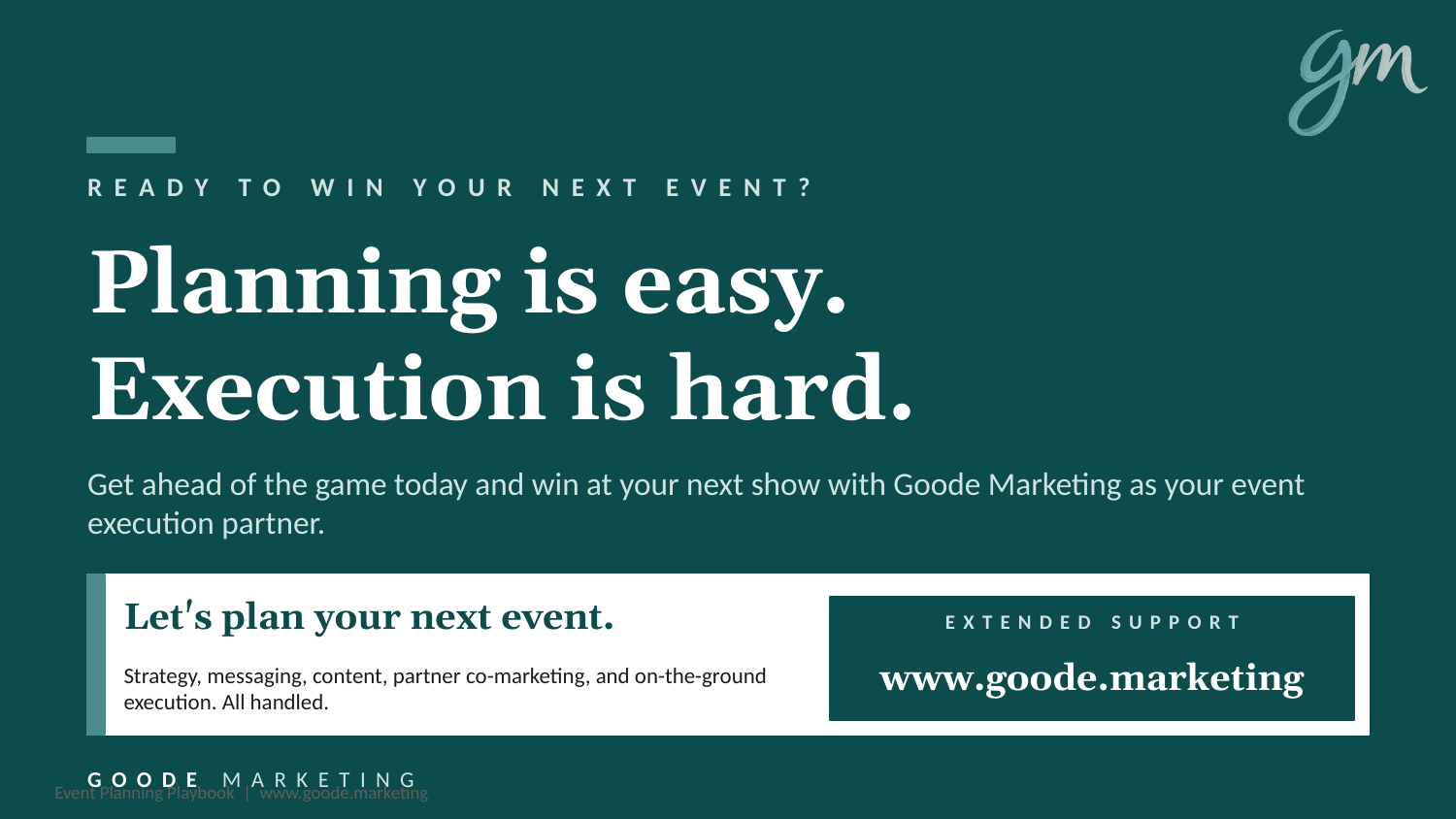

READY TO WIN YOUR NEXT EVENT?
Planning is easy.
Execution is hard.
Get ahead of the game today and win at your next show with Goode Marketing as your event execution partner.

Let's plan your next event.

EXTENDED SUPPORT
Strategy, messaging, content, partner co-marketing, and on-the-ground execution. All handled.
www.goode.marketing
GOODE MARKETING